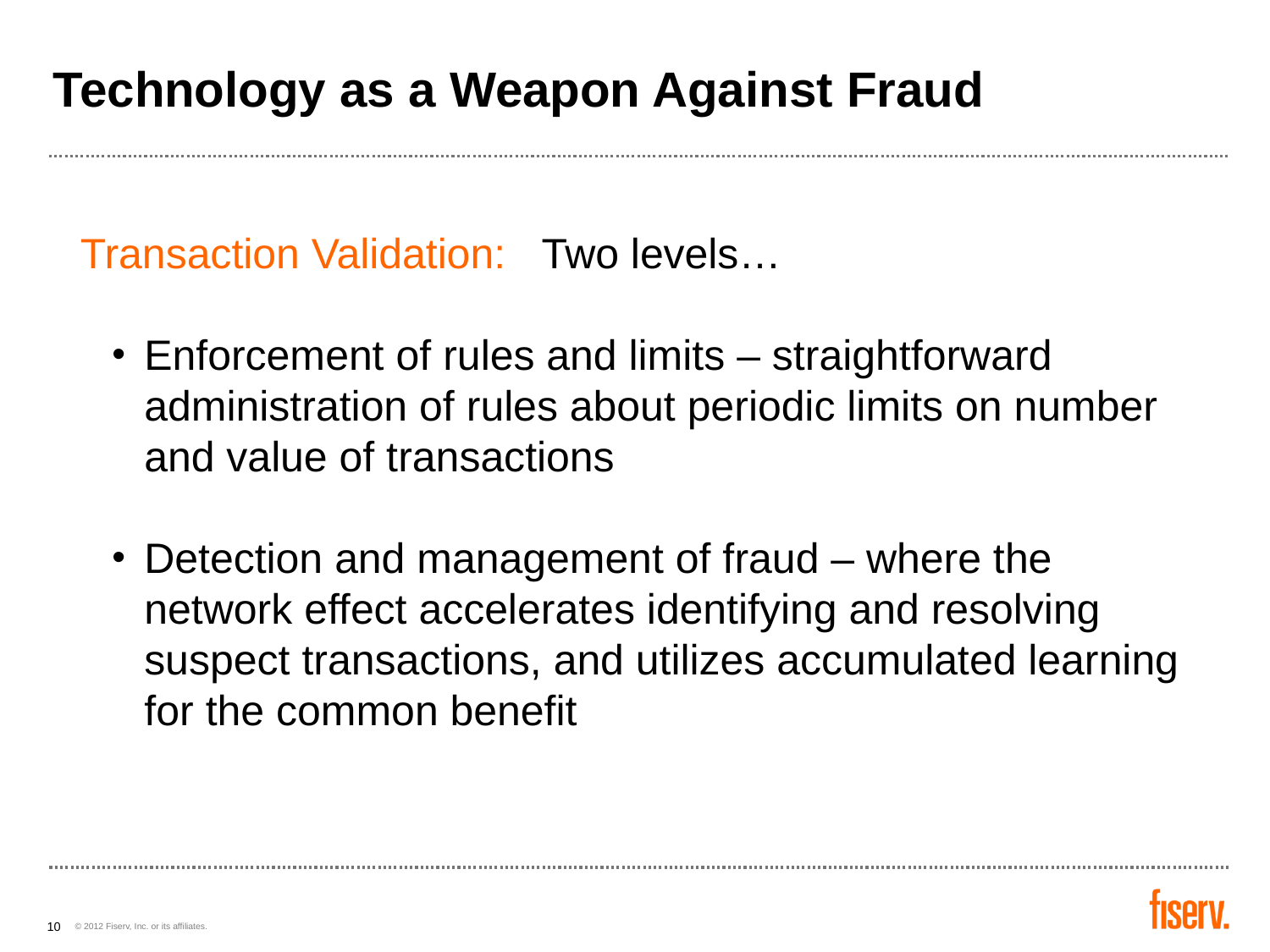

# Technology as a Weapon Against Fraud
Transaction Validation:   Two levels…

Enforcement of rules and limits – straightforward administration of rules about periodic limits on number and value of transactions

Detection and management of fraud – where the network effect accelerates identifying and resolving suspect transactions, and utilizes accumulated learning for the common benefit

10